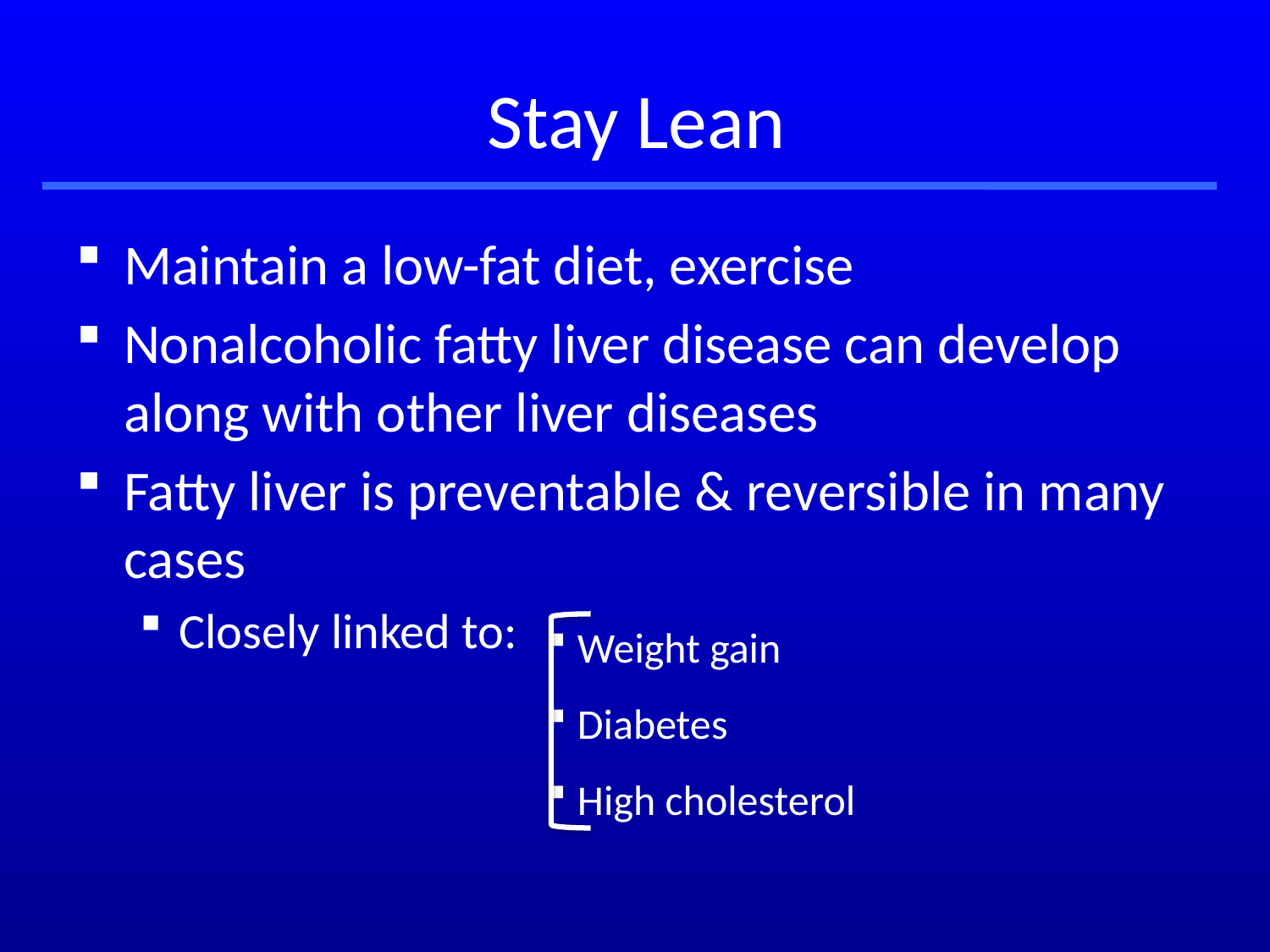

Stay Lean

Maintain a low-fat diet, exercise
Nonalcoholic fatty liver disease can develop along with other liver diseases
Fatty liver is preventable & reversible in many cases
Closely linked to:
Weight gain
Diabetes
High cholesterol